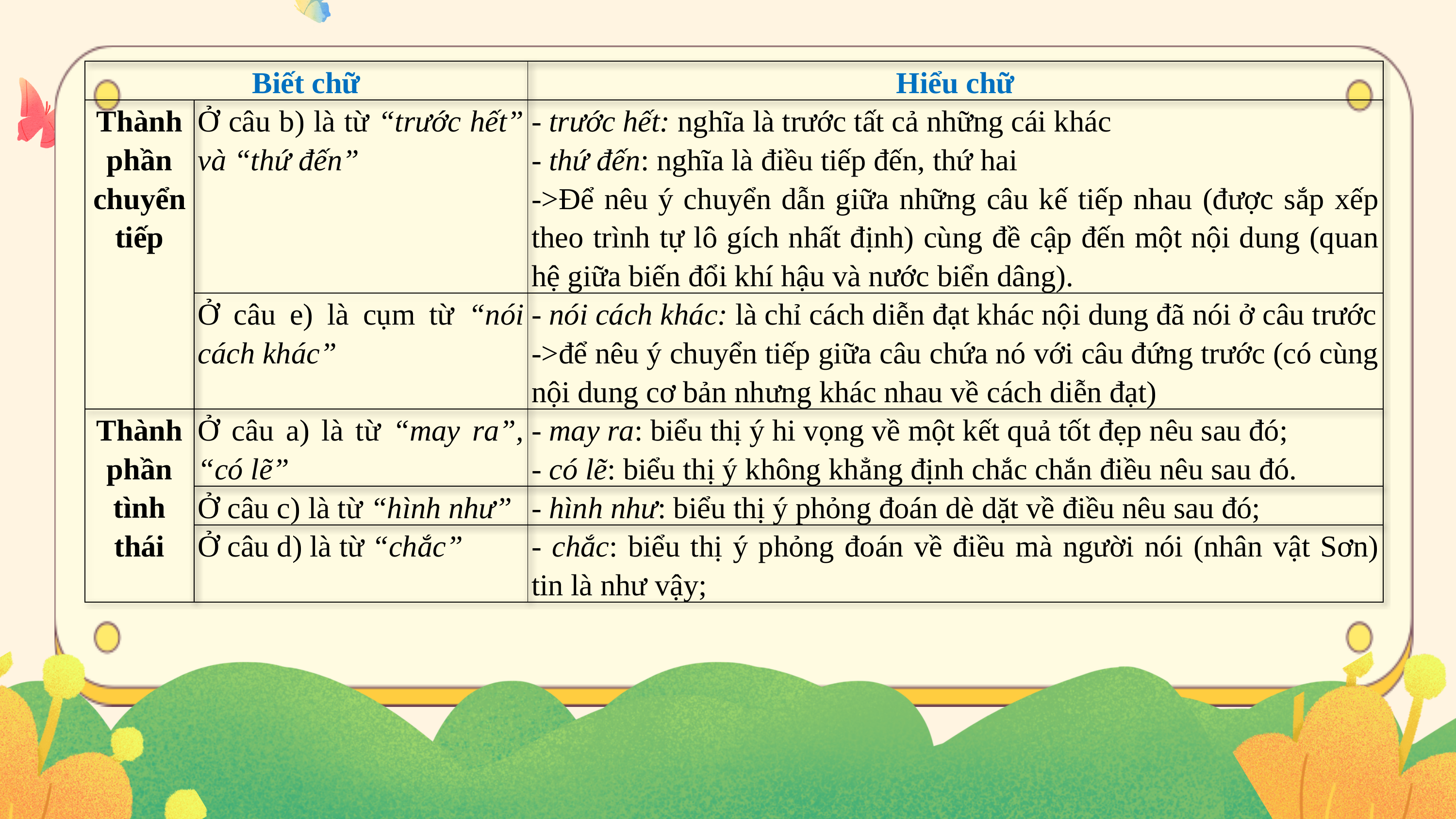

| Biết chữ |  | Hiểu chữ |
| --- | --- | --- |
| Thành phần chuyển tiếp | Ở câu b) là từ “trước hết” và “thứ đến” | - trước hết: nghĩa là trước tất cả những cái khác - thứ đến: nghĩa là điều tiếp đến, thứ hai ->Để nêu ý chuyển dẫn giữa những câu kế tiếp nhau (được sắp xếp theo trình tự lô gích nhất định) cùng đề cập đến một nội dung (quan hệ giữa biến đổi khí hậu và nước biển dâng). |
|  | Ở câu e) là cụm từ “nói cách khác” | - nói cách khác: là chỉ cách diễn đạt khác nội dung đã nói ở câu trước ->để nêu ý chuyển tiếp giữa câu chứa nó với câu đứng trước (có cùng nội dung cơ bản nhưng khác nhau về cách diễn đạt) |
| Thành phần tình thái | Ở câu a) là từ “may ra”, “có lẽ” | - may ra: biểu thị ý hi vọng về một kết quả tốt đẹp nêu sau đó; - có lẽ: biểu thị ý không khẳng định chắc chắn điều nêu sau đó. |
|  | Ở câu c) là từ “hình như” | - hình như: biểu thị ý phỏng đoán dè dặt về điều nêu sau đó; |
|  | Ở câu d) là từ “chắc” | - chắc: biểu thị ý phỏng đoán về điều mà người nói (nhân vật Sơn) tin là như vậy; |